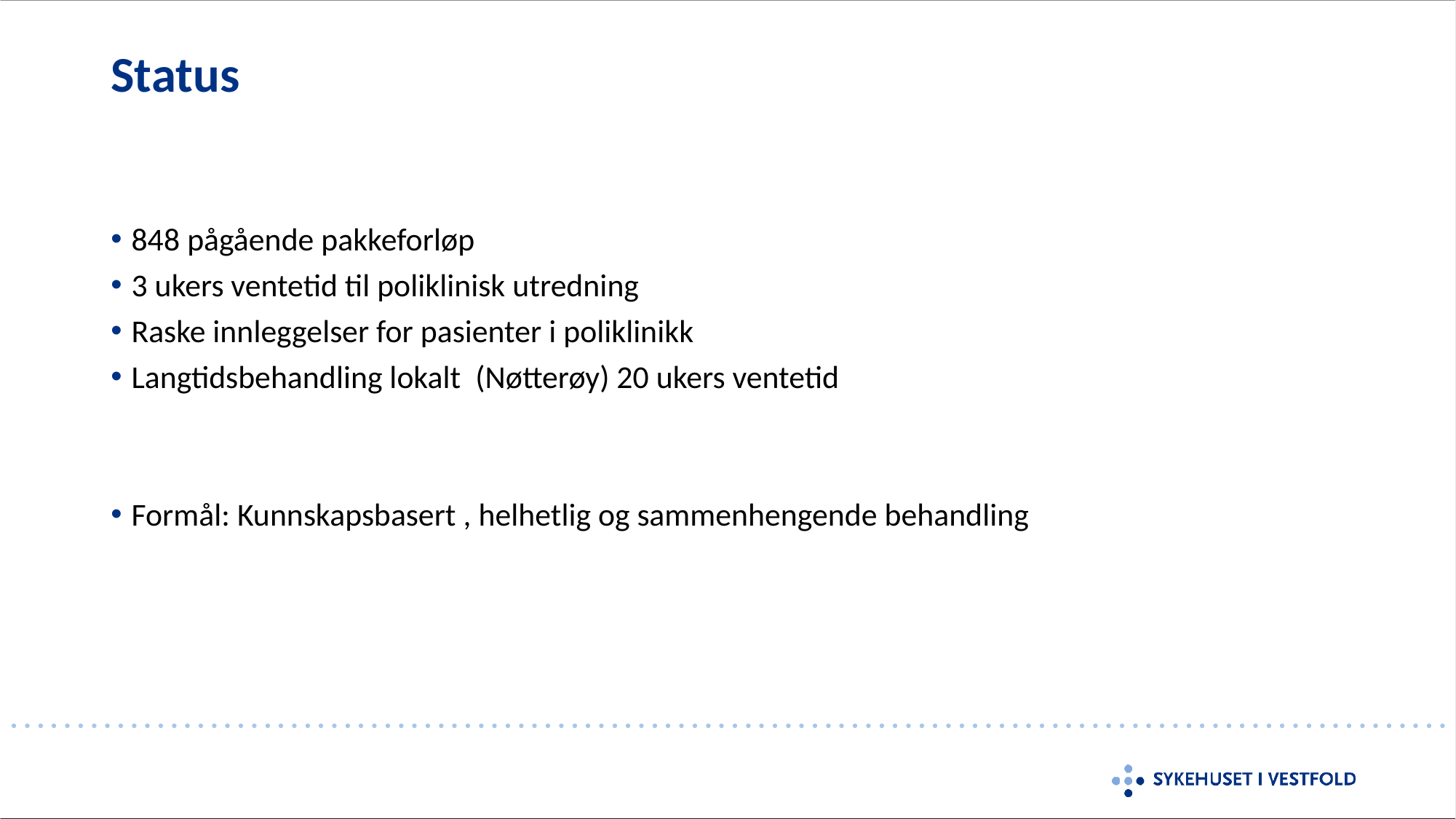

# Status
848 pågående pakkeforløp
3 ukers ventetid til poliklinisk utredning
Raske innleggelser for pasienter i poliklinikk
Langtidsbehandling lokalt  (Nøtterøy) 20 ukers ventetid

Formål: Kunnskapsbasert , helhetlig og sammenhengende behandling